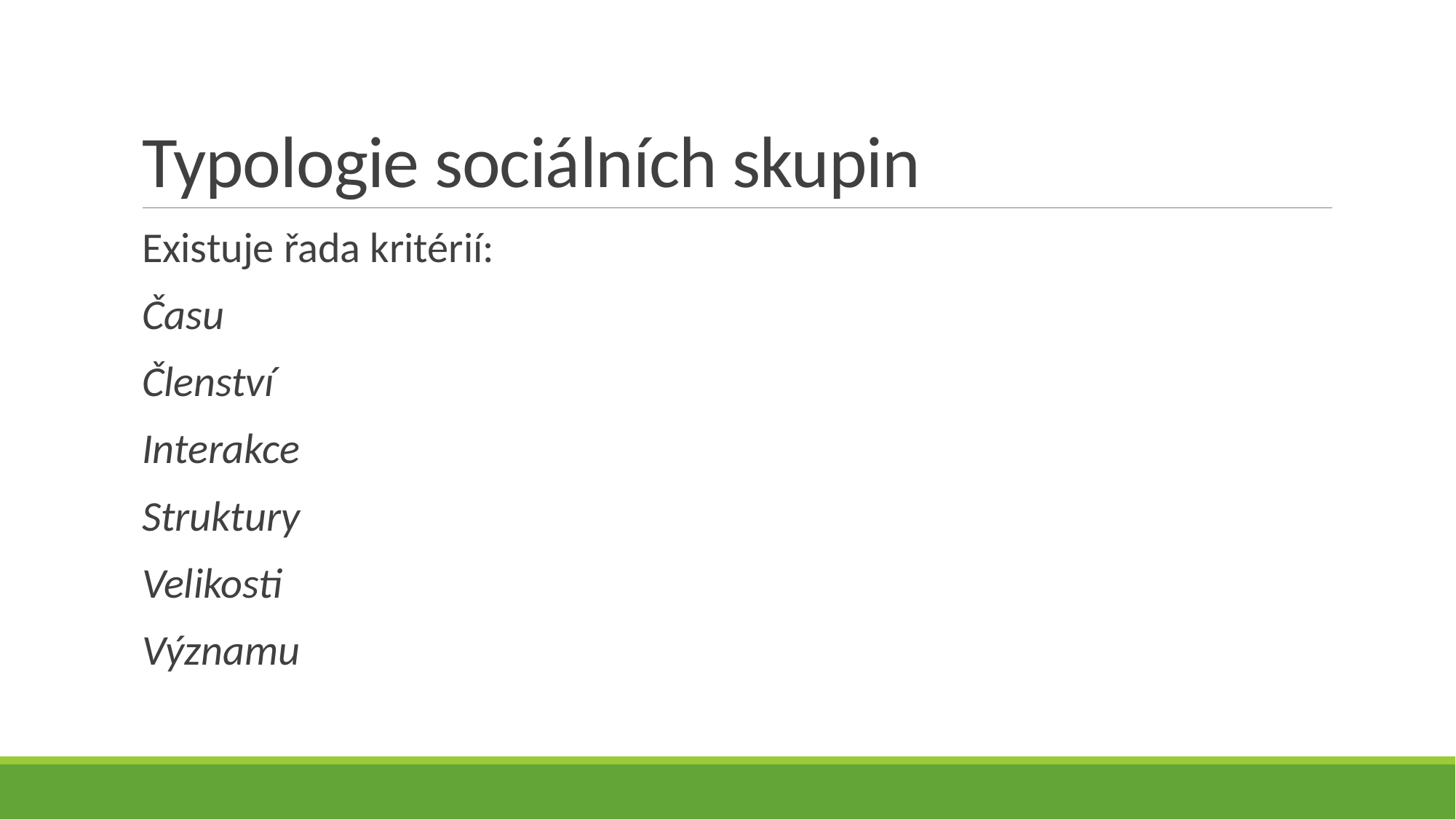

# Typologie sociálních skupin
Existuje řada kritérií:
Času
Členství
Interakce
Struktury
Velikosti
Významu